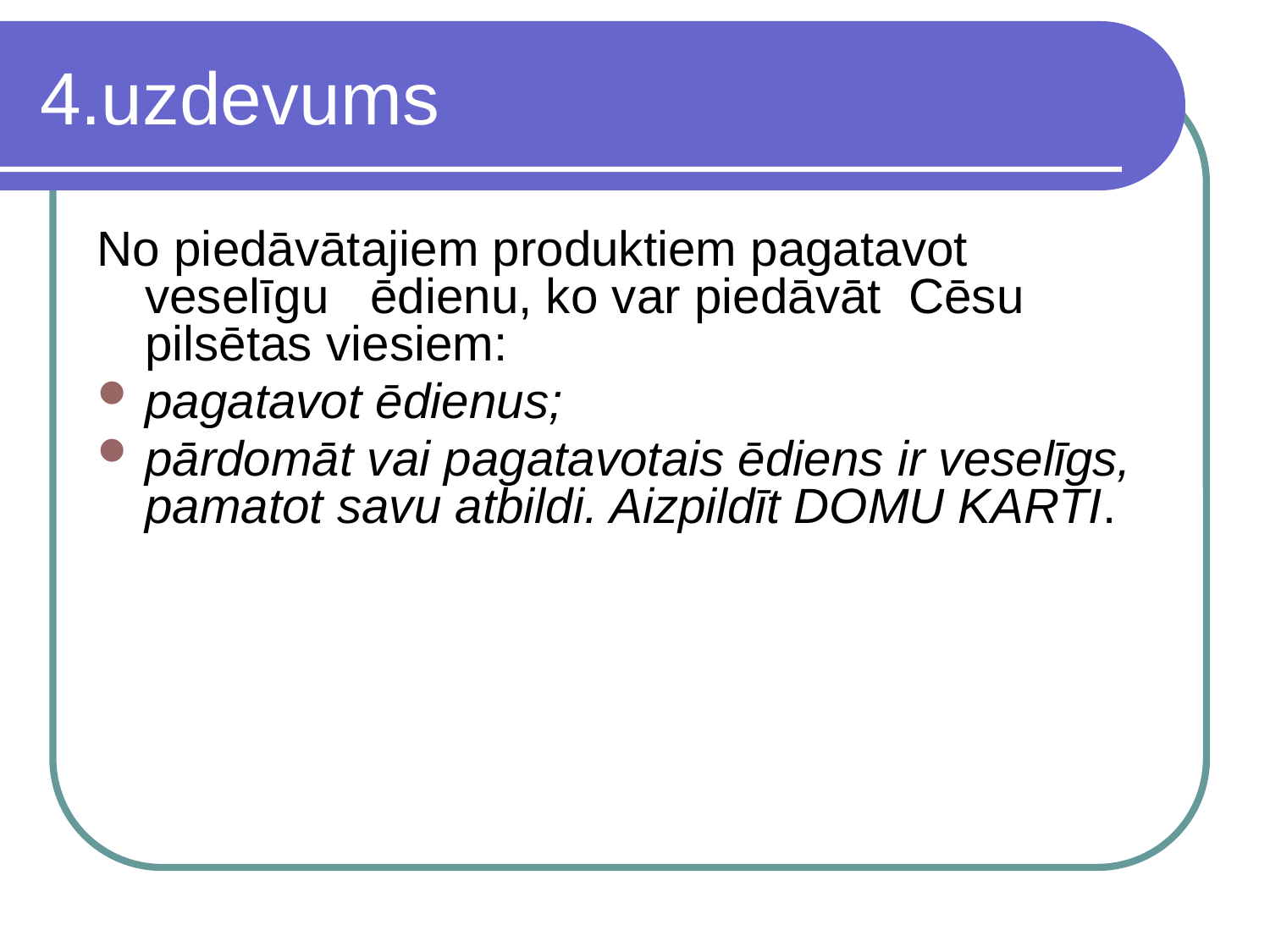

# 4.uzdevums
No piedāvātajiem produktiem pagatavot   veselīgu   ēdienu, ko var piedāvāt  Cēsu pilsētas viesiem:
pagatavot ēdienus;
pārdomāt vai pagatavotais ēdiens ir veselīgs, pamatot savu atbildi. Aizpildīt DOMU KARTI.